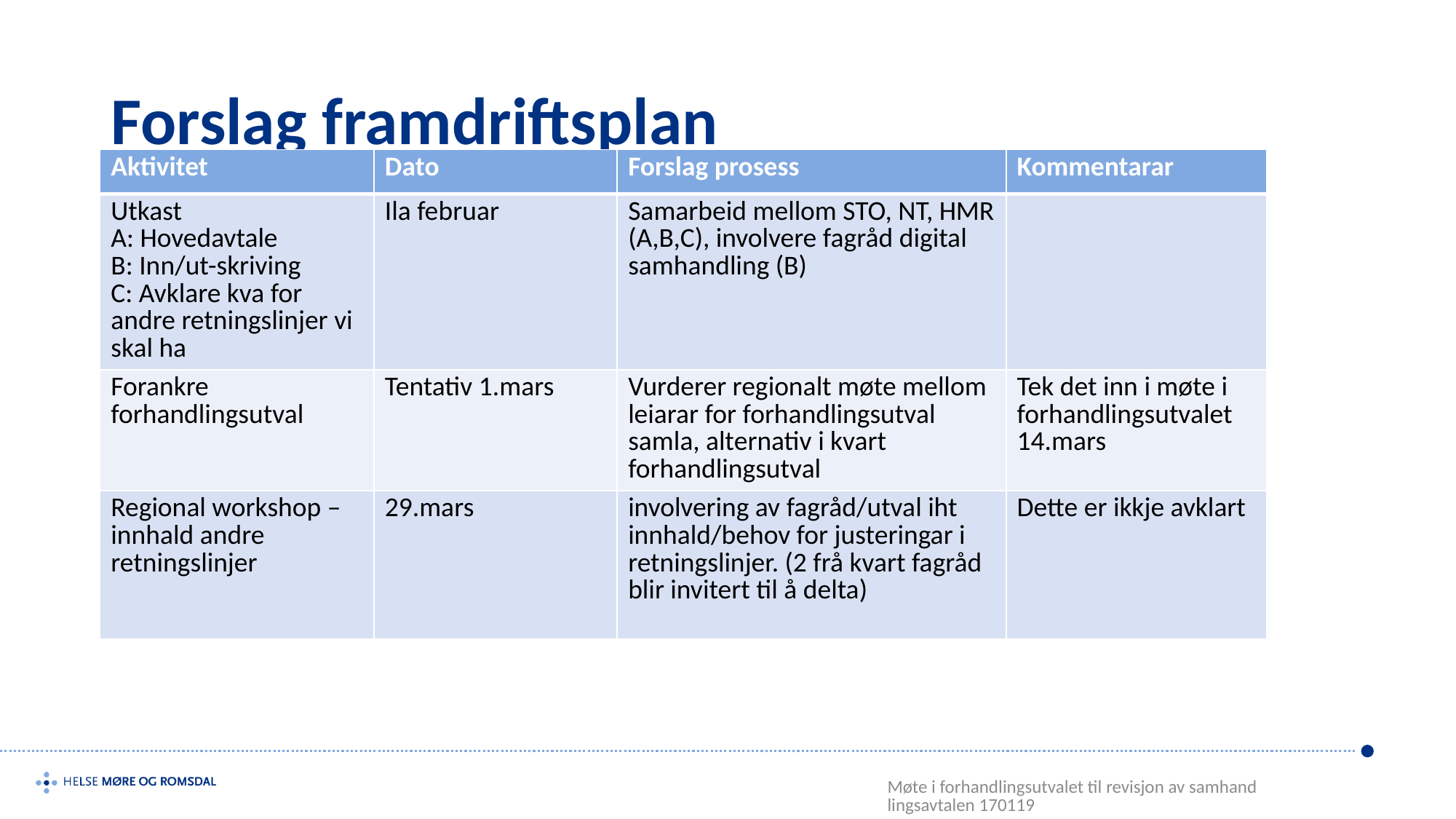

# Forslag framdriftsplan
| Aktivitet | Dato | Forslag prosess | Kommentarar |
| --- | --- | --- | --- |
| Utkast A: Hovedavtale B: Inn/ut-skriving C: Avklare kva for andre retningslinjer vi skal ha | Ila februar | Samarbeid mellom STO, NT, HMR (A,B,C), involvere fagråd digital samhandling (B) |  |
| Forankre forhandlingsutval | Tentativ 1.mars | Vurderer regionalt møte mellom leiarar for forhandlingsutval samla, alternativ i kvart forhandlingsutval | Tek det inn i møte i forhandlingsutvalet 14.mars |
| Regional workshop – innhald andre retningslinjer | 29.mars | involvering av fagråd/utval iht innhald/behov for justeringar i retningslinjer. (2 frå kvart fagråd blir invitert til å delta) | Dette er ikkje avklart |
Møte i forhandlingsutvalet til revisjon av samhandlingsavtalen 170119